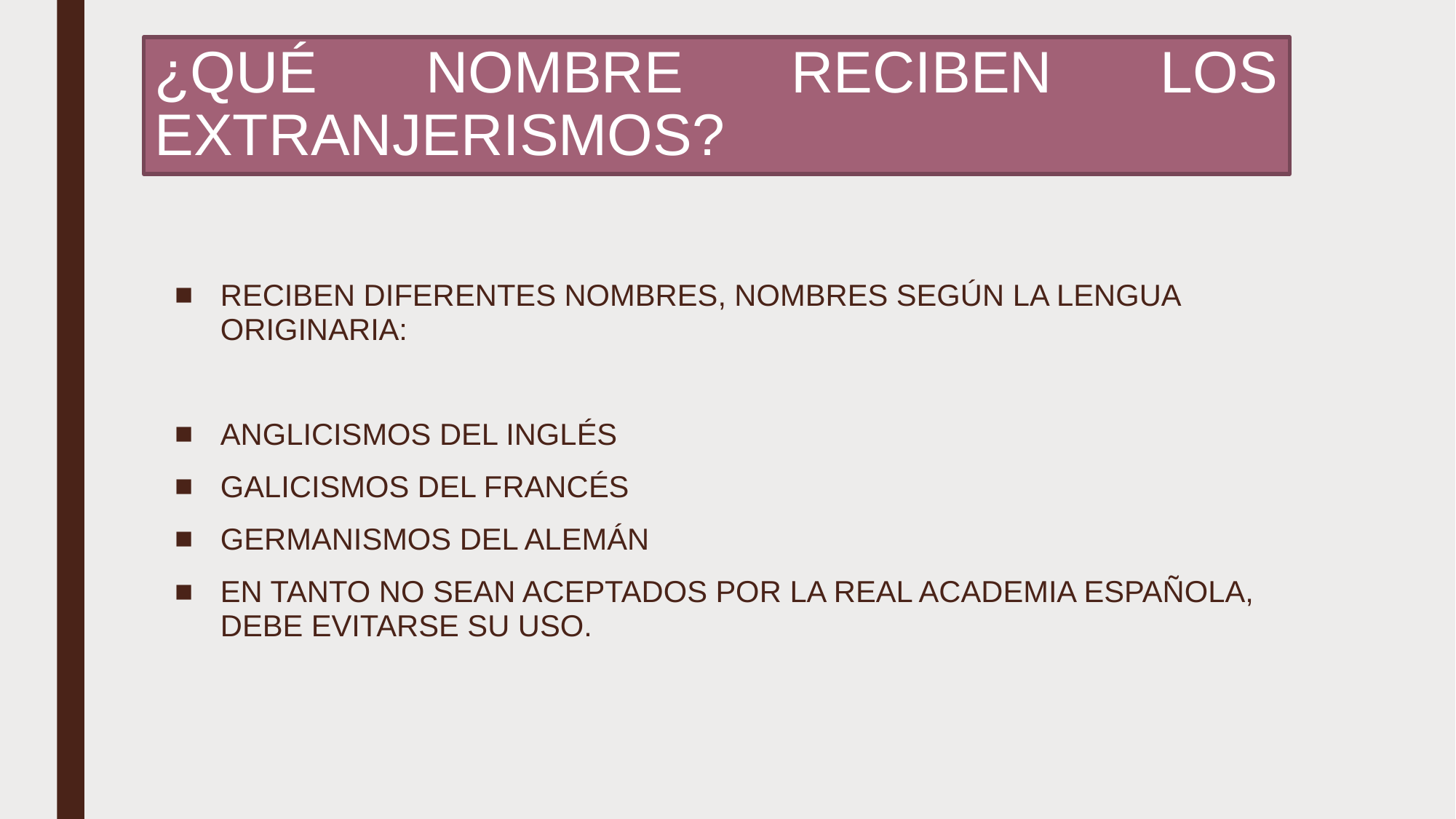

# ¿QUÉ NOMBRE RECIBEN LOS EXTRANJERISMOS?
RECIBEN DIFERENTES NOMBRES, NOMBRES SEGÚN LA LENGUA ORIGINARIA:

ANGLICISMOS DEL INGLÉS
GALICISMOS DEL FRANCÉS
GERMANISMOS DEL ALEMÁN
EN TANTO NO SEAN ACEPTADOS POR LA REAL ACADEMIA ESPAÑOLA, DEBE EVITARSE SU USO.